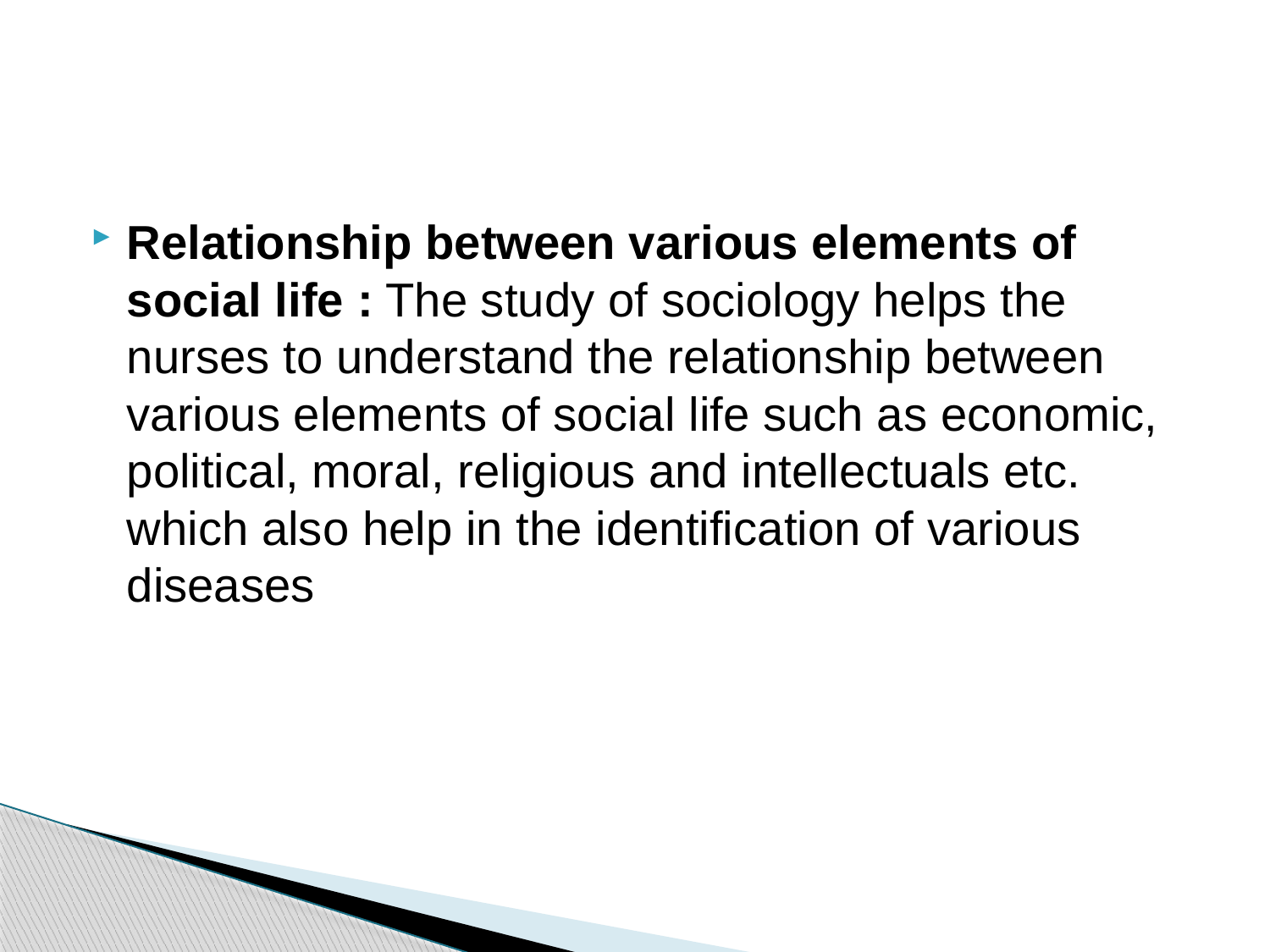

#
Relationship between various elements of social life : The study of sociology helps the nurses to understand the relationship between various elements of social life such as economic, political, moral, religious and intellectuals etc. which also help in the identification of various diseases